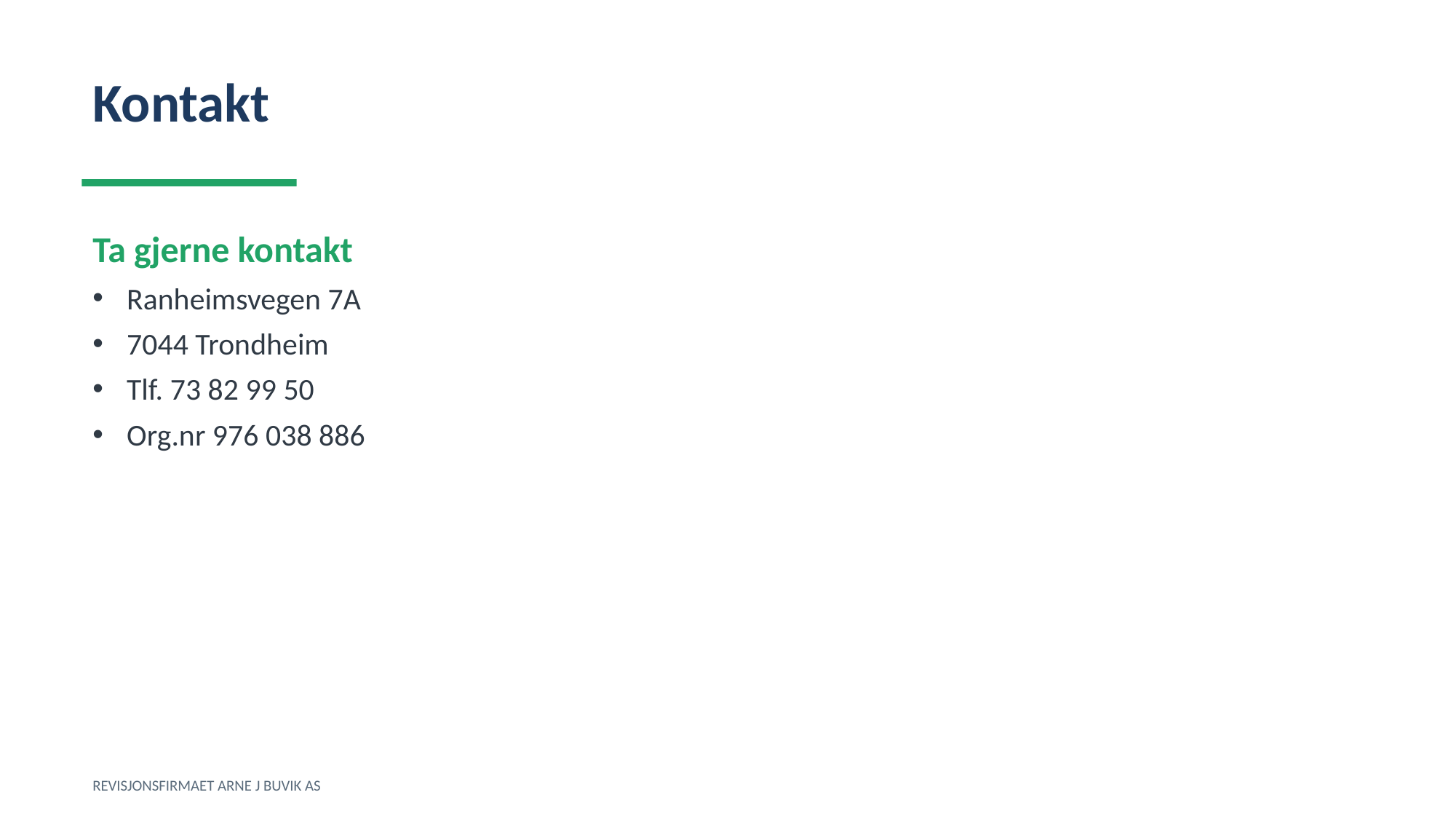

Kontakt

Ta gjerne kontakt
Ranheimsvegen 7A
7044 Trondheim
Tlf. 73 82 99 50
Org.nr 976 038 886
REVISJONSFIRMAET ARNE J BUVIK AS